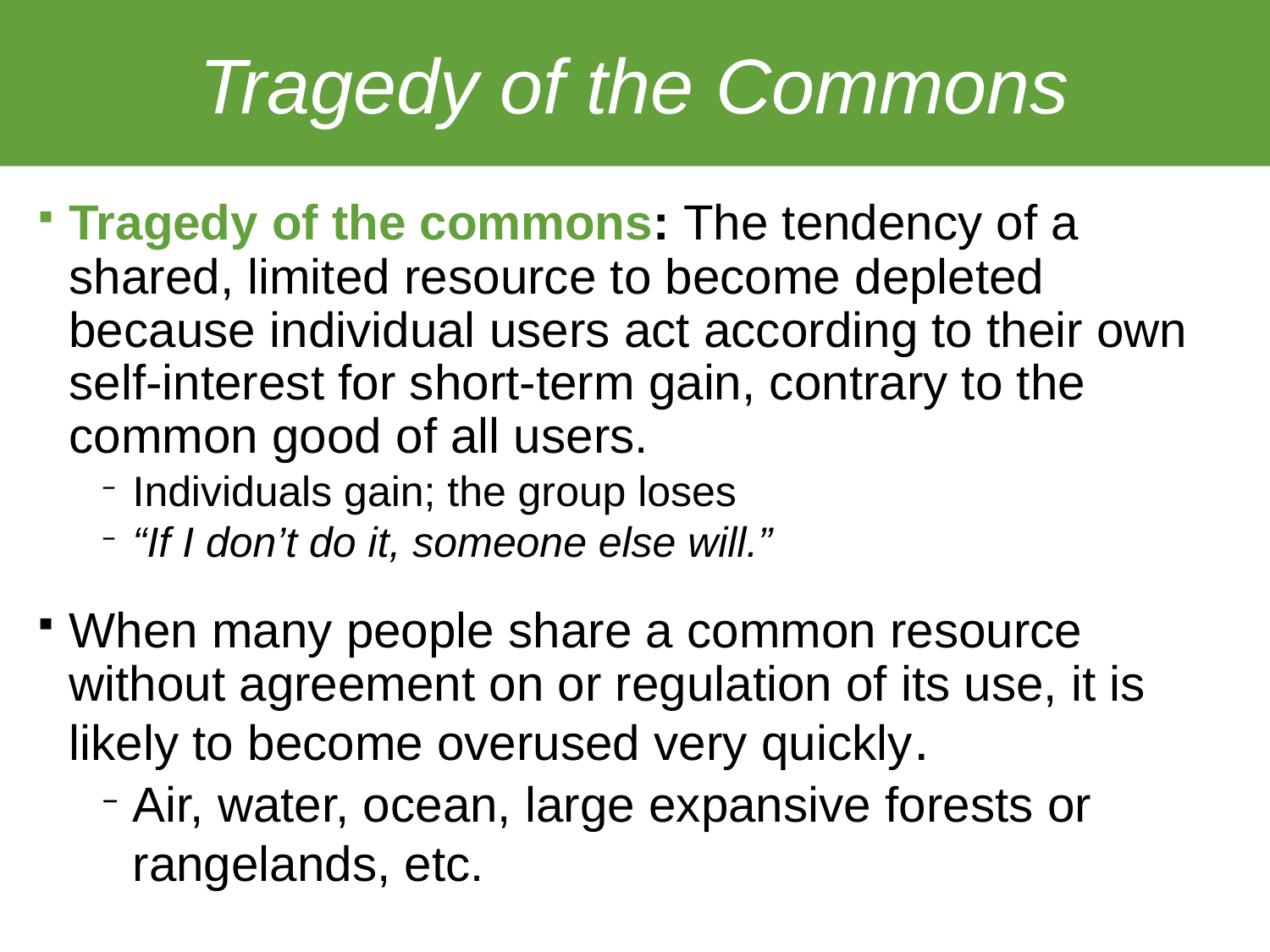

# Tragedy of the Commons
Tragedy of the commons: The tendency of a shared, limited resource to become depleted because individual users act according to their own self-interest for short-term gain, contrary to the common good of all users.
Individuals gain; the group loses
“If I don’t do it, someone else will.”

When many people share a common resource without agreement on or regulation of its use, it is likely to become overused very quickly.
Air, water, ocean, large expansive forests or rangelands, etc.